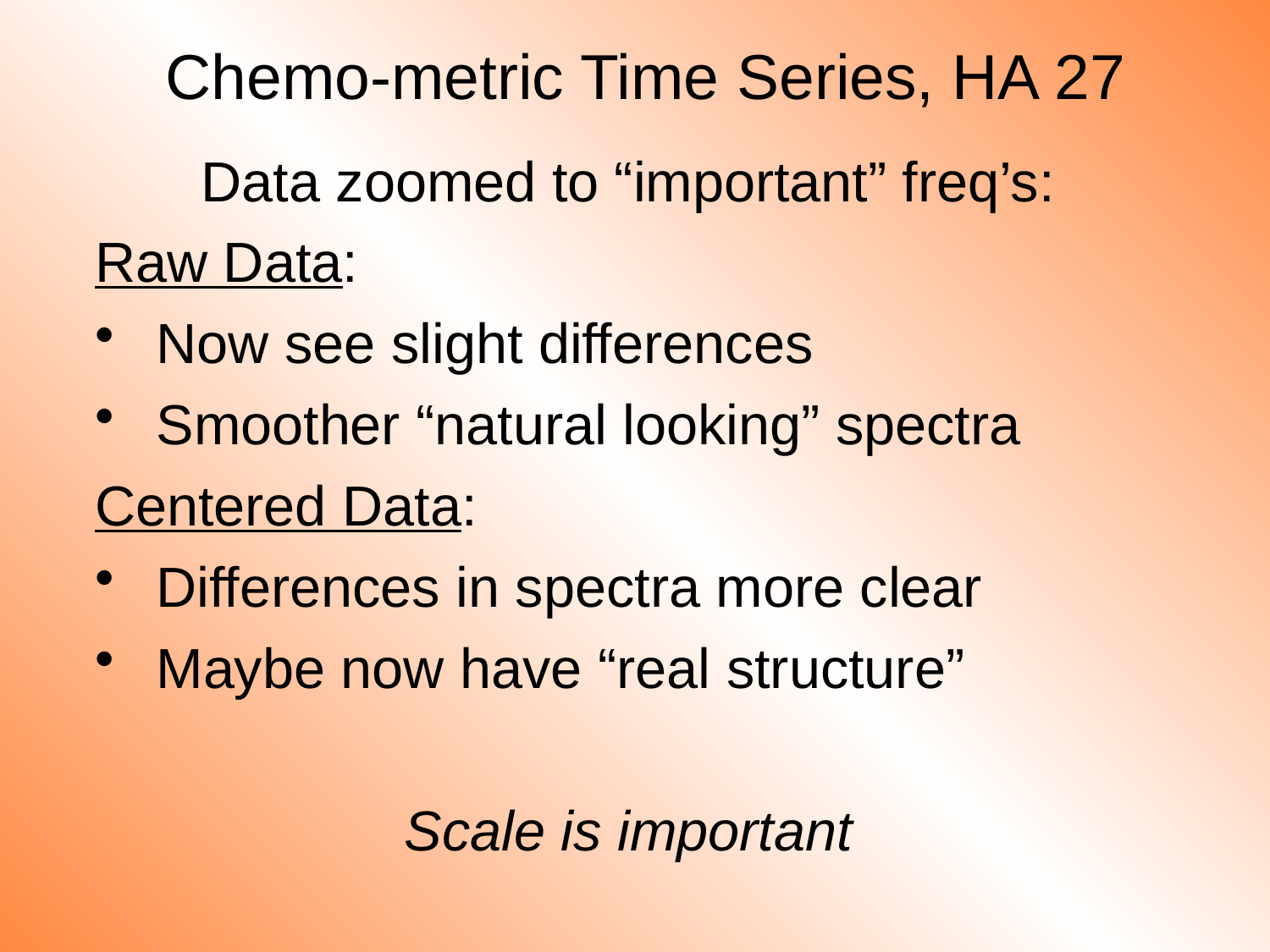

# Chemo-metric Time Series, HA 27
Data zoomed to “important” freq’s:
Raw Data:
  Now see slight differences
  Smoother “natural looking” spectra
Centered Data:
  Differences in spectra more clear
  Maybe now have “real structure”

Scale is important